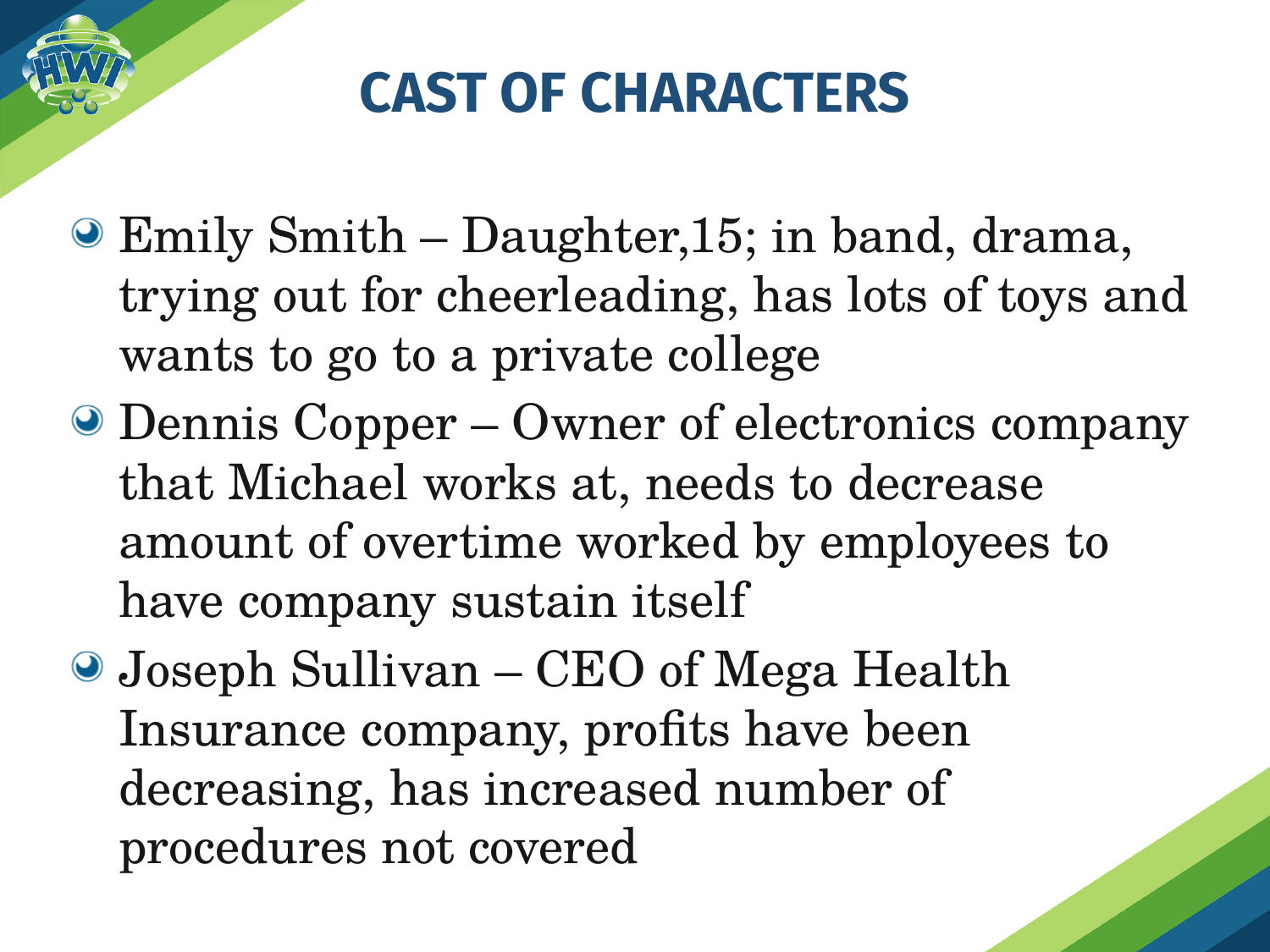

# Cast of Characters
Emily Smith – Daughter,15; in band, drama, trying out for cheerleading, has lots of toys and wants to go to a private college
Dennis Copper – Owner of electronics company that Michael works at, needs to decrease amount of overtime worked by employees to have company sustain itself
Joseph Sullivan – CEO of Mega Health Insurance company, profits have been decreasing, has increased number of procedures not covered